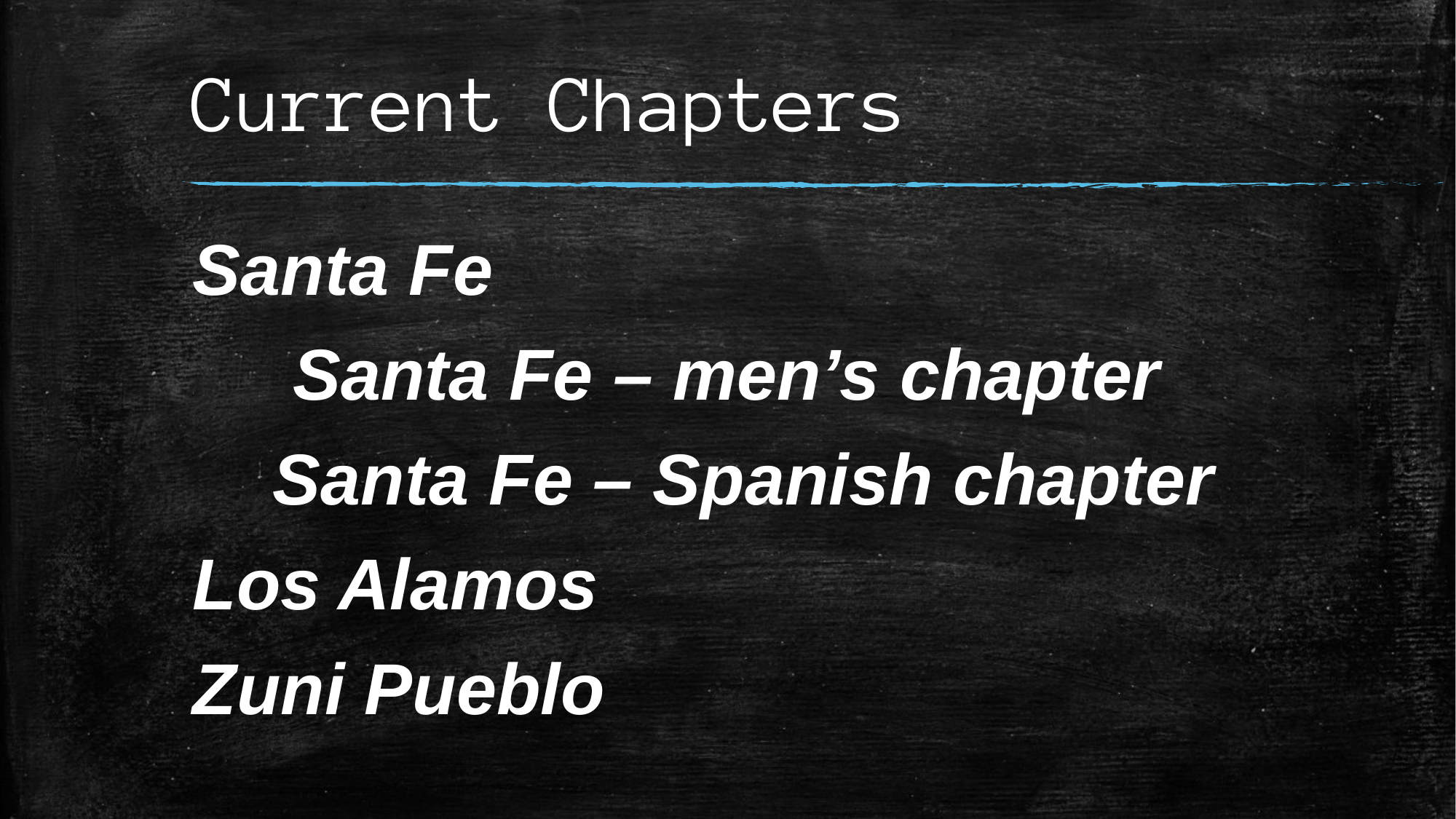

# Current Chapters
Santa Fe
     Santa Fe – men’s chapter
    Santa Fe – Spanish chapter
Los Alamos
Zuni Pueblo